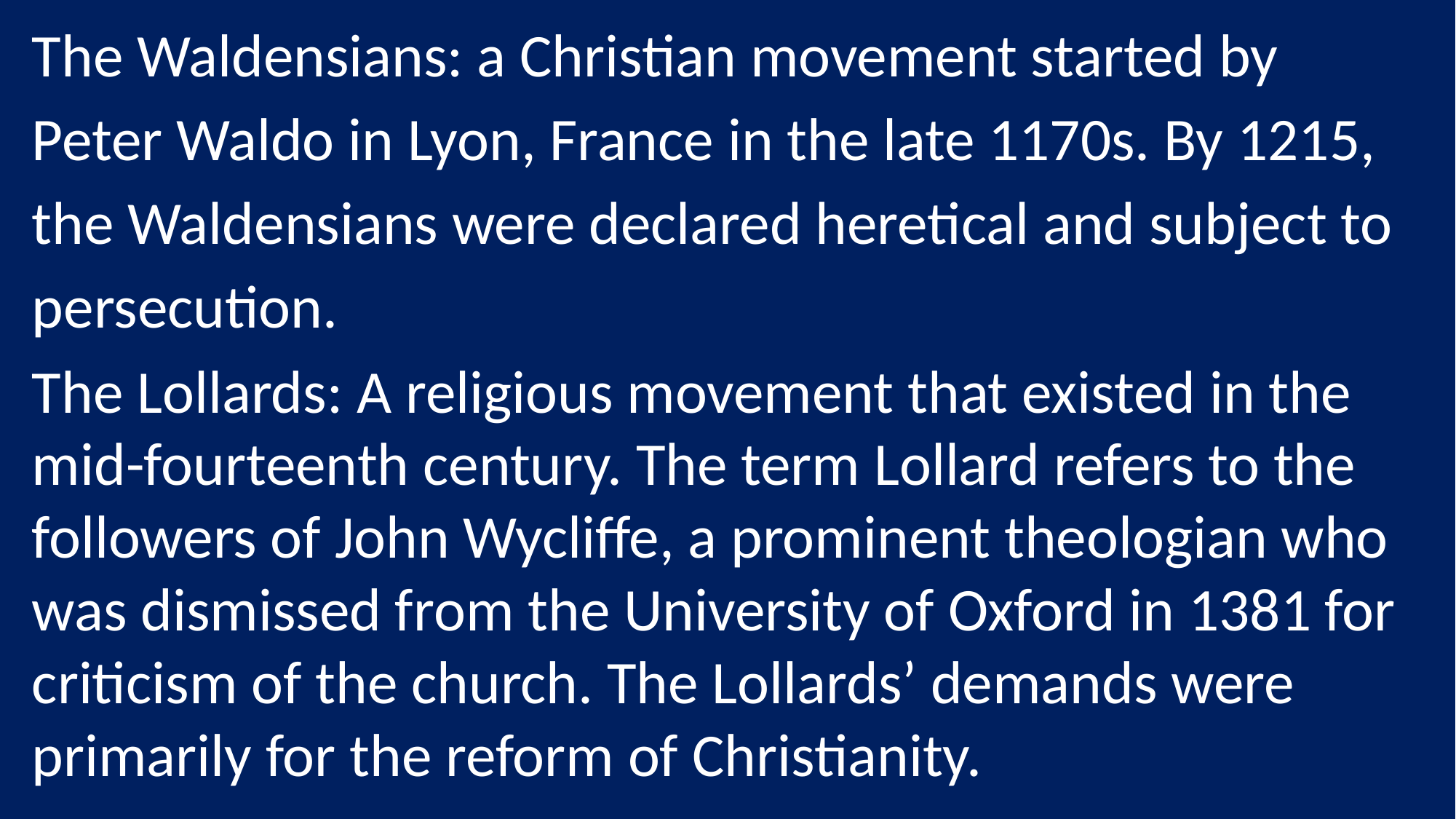

The Waldensians: a Christian movement started by Peter Waldo in Lyon, France in the late 1170s. By 1215, the Waldensians were declared heretical and subject to persecution.
The Lollards: A religious movement that existed in the mid-fourteenth century. The term Lollard refers to the followers of John Wycliffe, a prominent theologian who was dismissed from the University of Oxford in 1381 for criticism of the church. The Lollards’ demands were primarily for the reform of Christianity.